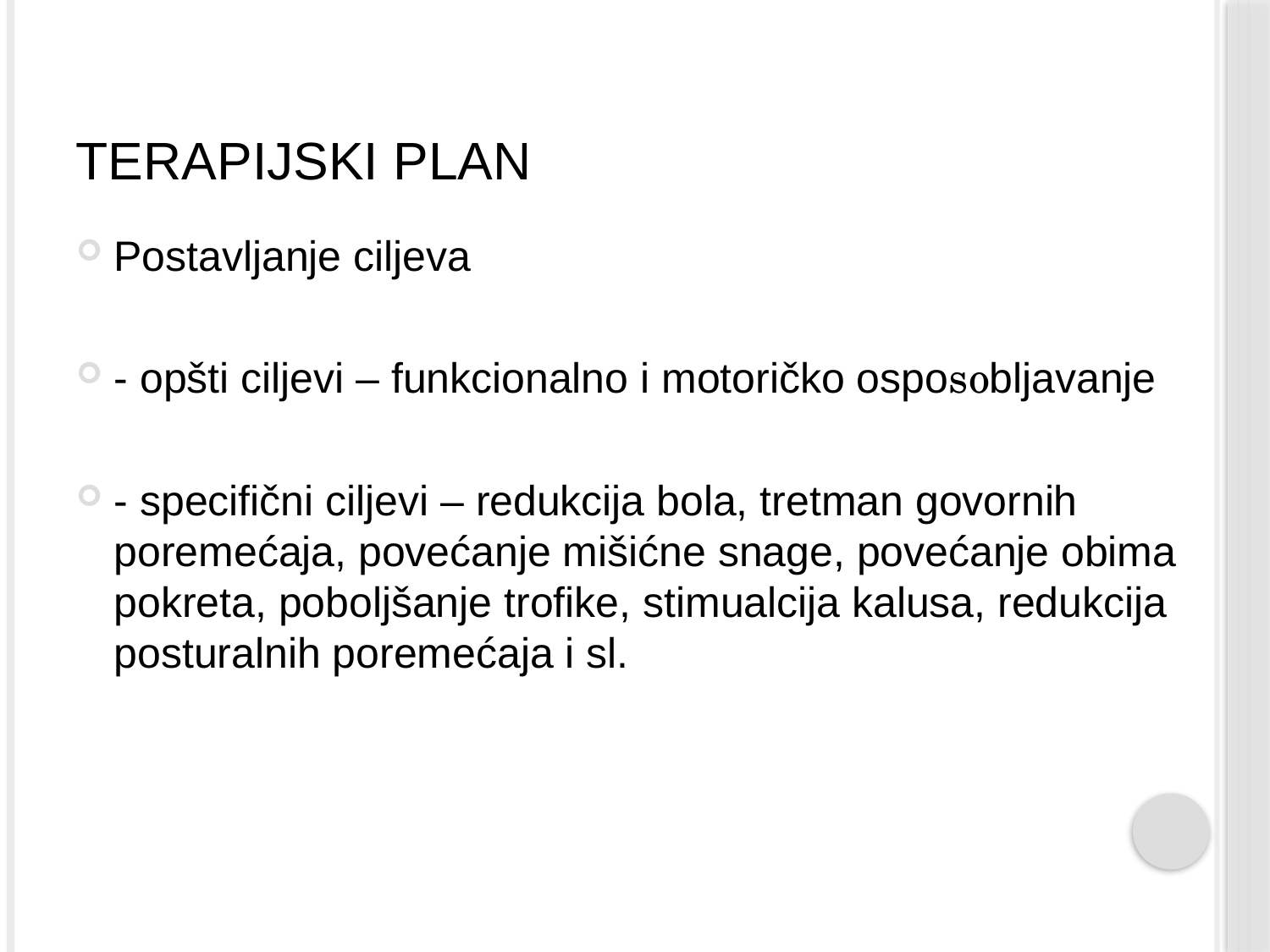

# Terapijski plan
Postavljanje ciljeva

- opšti ciljevi – funkcionalno i motoričko osposobljavanje

- specifični ciljevi – redukcija bola, tretman govornih poremećaja, povećanje mišićne snage, povećanje obima pokreta, poboljšanje trofike, stimualcija kalusa, redukcija posturalnih poremećaja i sl.